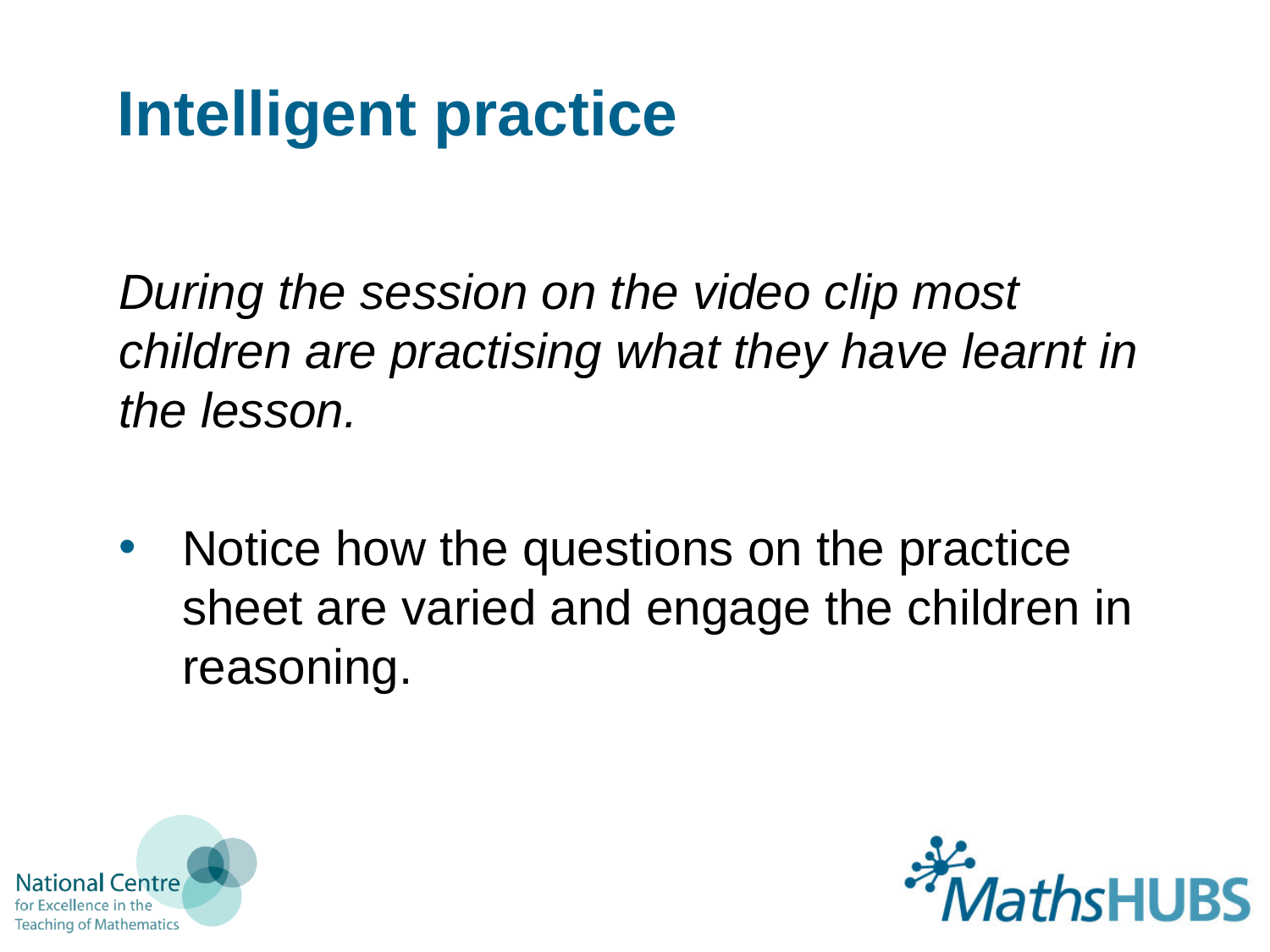

# Intelligent practice
During the session on the video clip most children are practising what they have learnt in the lesson.

Notice how the questions on the practice sheet are varied and engage the children in reasoning.